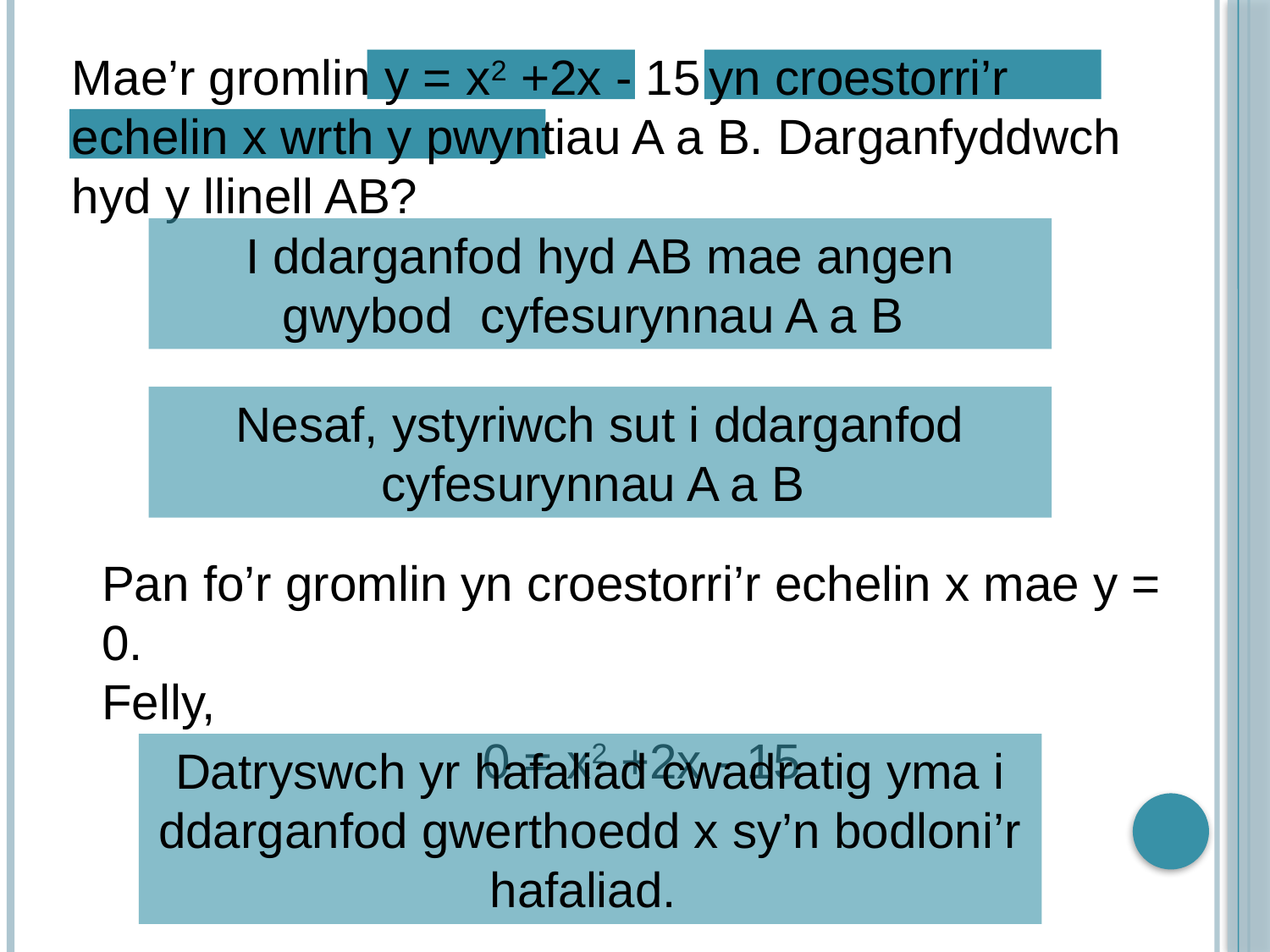

Mae’r gromlin y = x2 +2x - 15 yn croestorri’r echelin x wrth y pwyntiau A a B. Darganfyddwch hyd y llinell AB?

I ddarganfod hyd AB mae angen gwybod  cyfesurynnau A a B
Nesaf, ystyriwch sut i ddarganfod cyfesurynnau A a B
Pan fo’r gromlin yn croestorri’r echelin x mae y = 0.
Felly,
			0 = x2 +2x - 15

Datryswch yr hafaliad cwadratig yma i ddarganfod gwerthoedd x sy’n bodloni’r hafaliad.